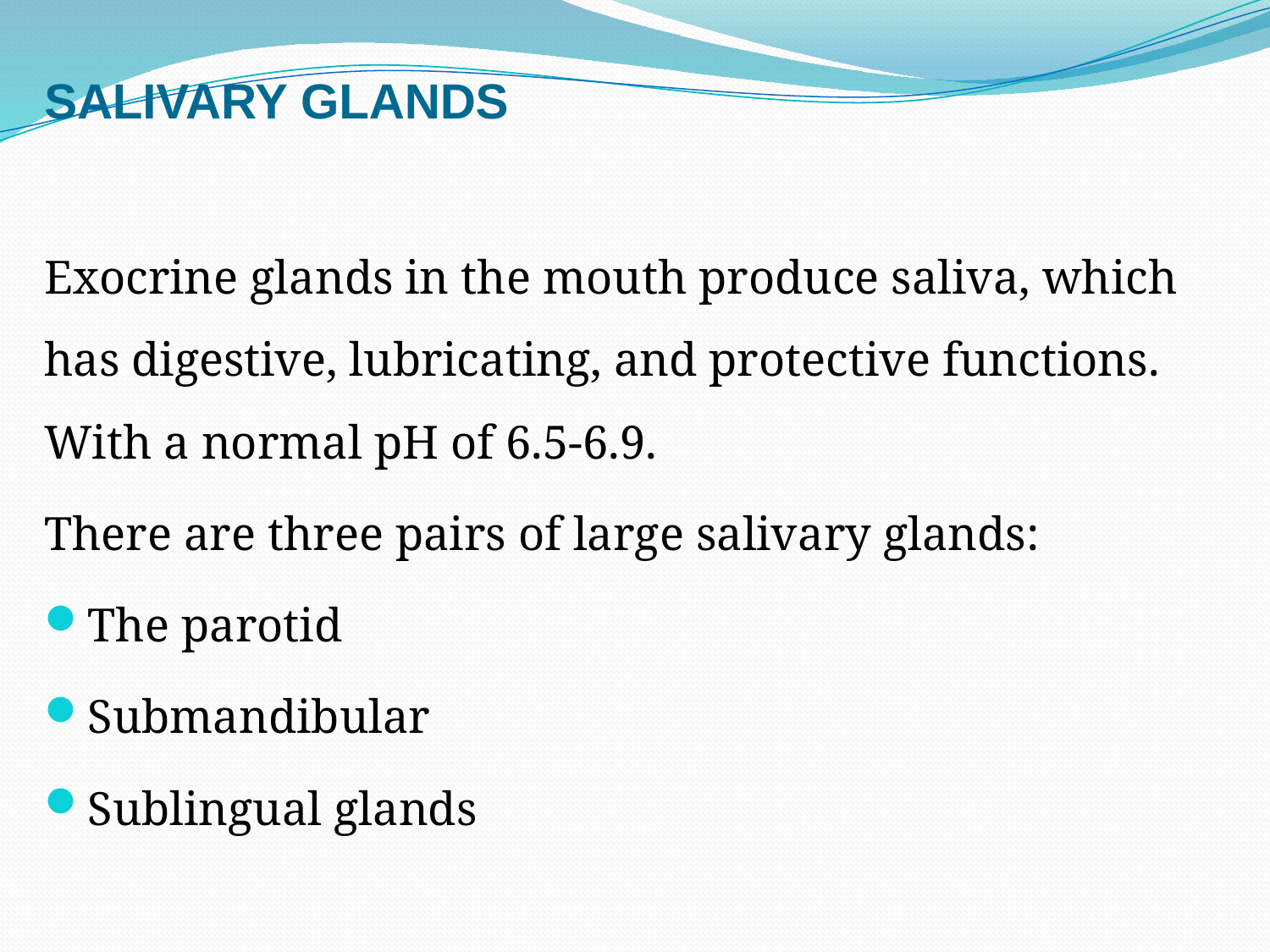

SALIVARY GLANDS
Exocrine glands in the mouth produce saliva, which has digestive, lubricating, and protective functions. With a normal pH of 6.5-6.9.
There are three pairs of large salivary glands:
The parotid
Submandibular
Sublingual glands